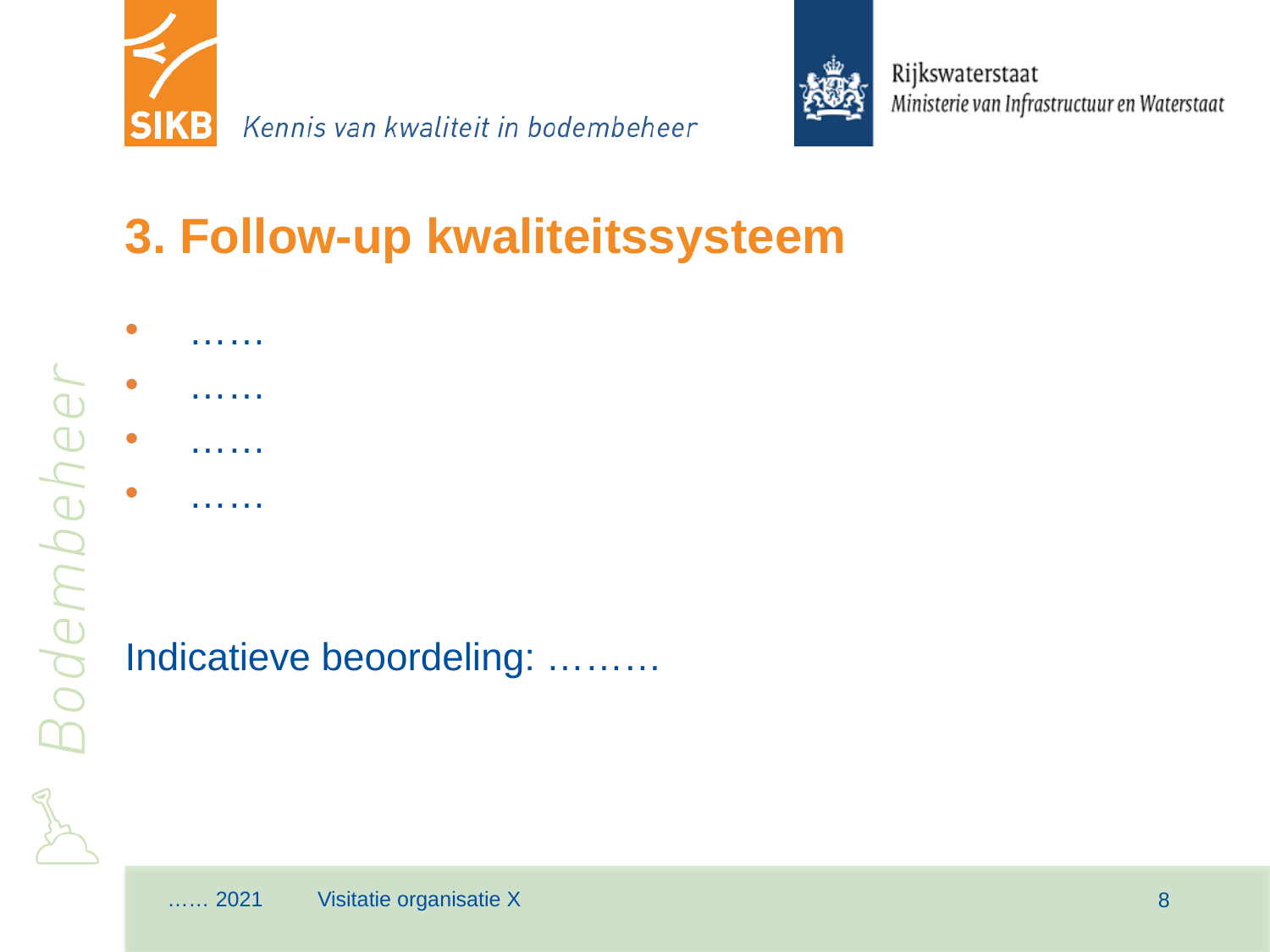

# 3. Follow-up kwaliteitssysteem
……
……
……
……

Indicatieve beoordeling: ………
…… 2021
Visitatie organisatie X
8